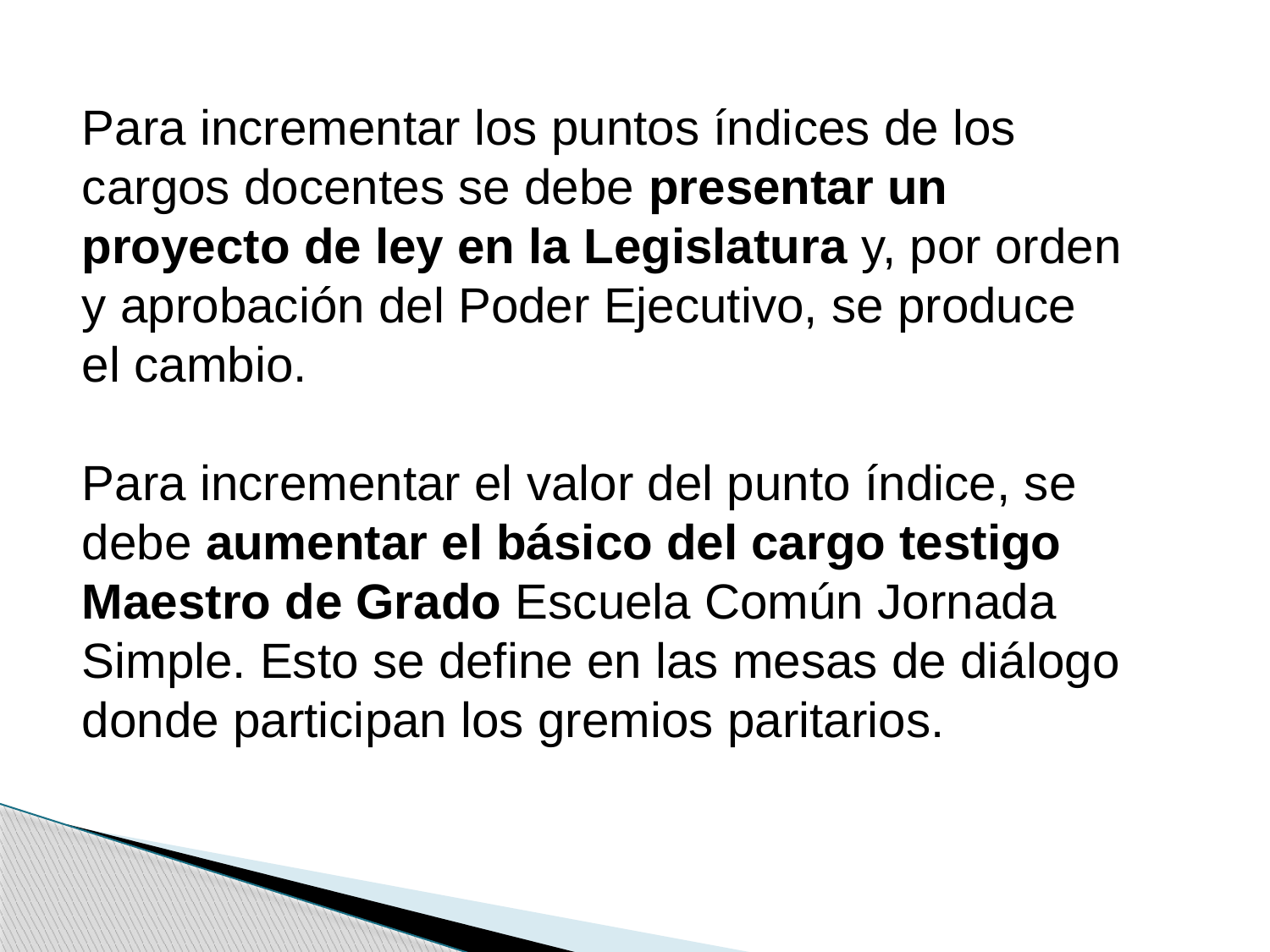

Para incrementar los puntos índices de los cargos docentes se debe presentar un proyecto de ley en la Legislatura y, por orden y aprobación del Poder Ejecutivo, se produce el cambio.

Para incrementar el valor del punto índice, se debe aumentar el básico del cargo testigo Maestro de Grado Escuela Común Jornada Simple. Esto se define en las mesas de diálogo donde participan los gremios paritarios.